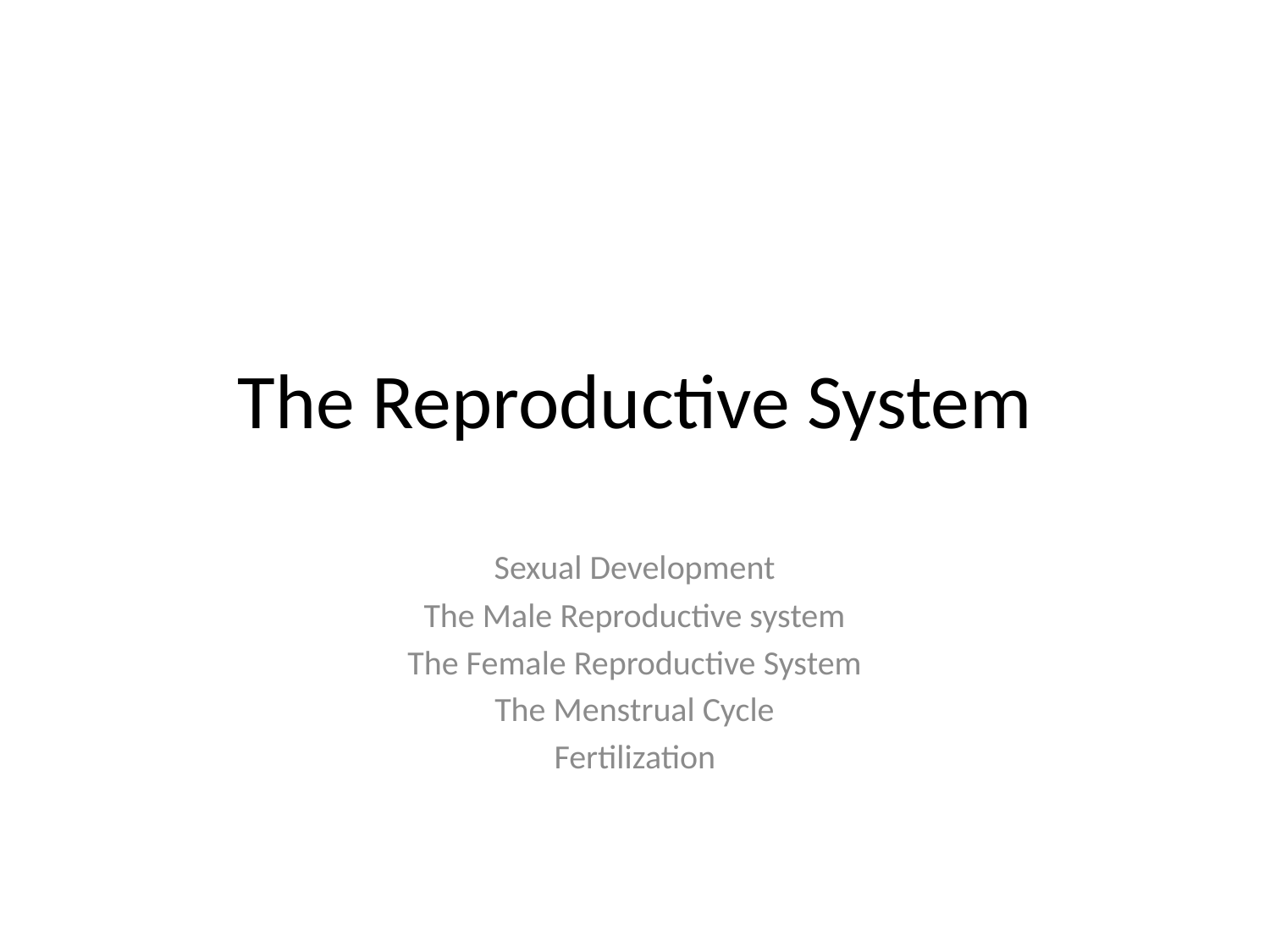

# The Reproductive System
Sexual Development
The Male Reproductive system
The Female Reproductive System
The Menstrual Cycle
Fertilization